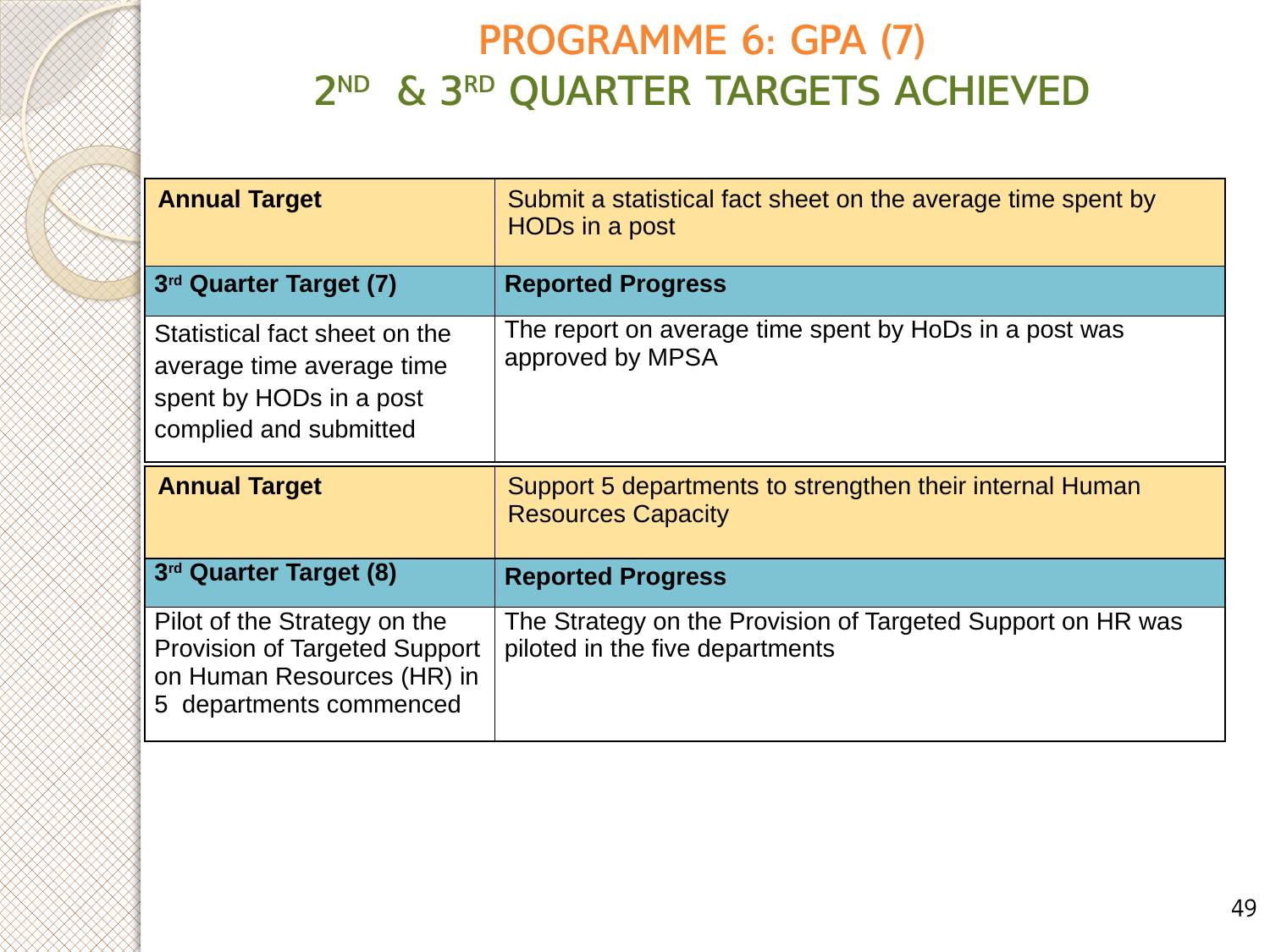

# PROGRAMME 6: GPA (7) 2ND  & 3RD QUARTER TARGETS ACHIEVED
| Annual Target | Submit a statistical fact sheet on the average time spent by HODs in a post |
| --- | --- |
| 3rd Quarter Target (7) | Reported Progress |
| Statistical fact sheet on the average time average time spent by HODs in a post complied and submitted | The report on average time spent by HoDs in a post was approved by MPSa |
| Annual Target | Support 5 departments to strengthen their internal Human Resources Capacity |
| --- | --- |
| 3rd Quarter Target (8) | Reported Progress |
| Pilot of the Strategy on the Provision of Targeted Support on Human Resources (HR) in 5 departments commenced | The Strategy on the Provision of Targeted Support on HR was piloted in the five departments |
49